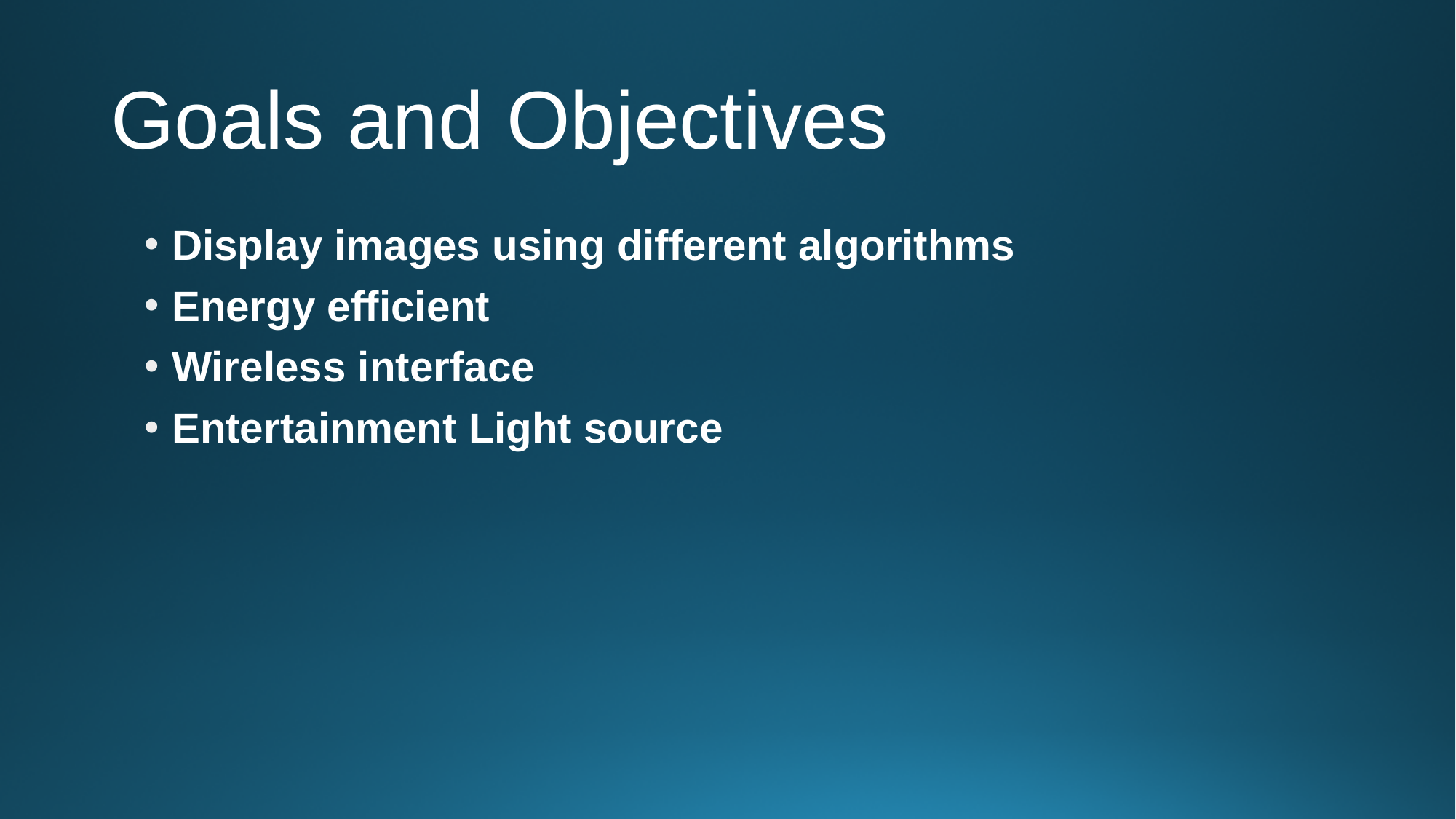

# Goals and Objectives
Display images using different algorithms
Energy efficient
Wireless interface
Entertainment Light source